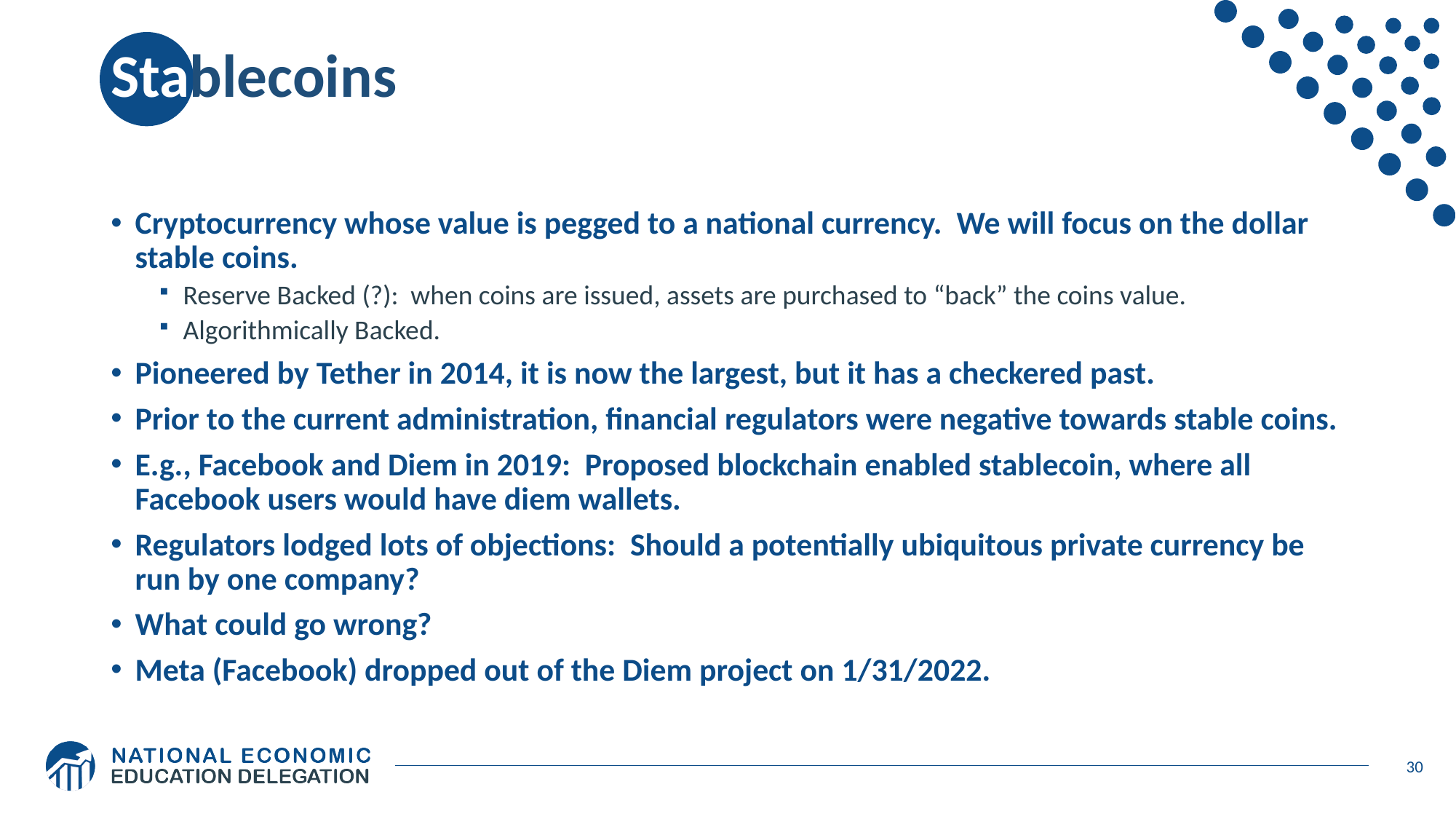

# Stablecoins
Cryptocurrency whose value is pegged to a national currency.  We will focus on the dollar stable coins.
Reserve Backed (?):  when coins are issued, assets are purchased to “back” the coins value.
Algorithmically Backed.
Pioneered by Tether in 2014, it is now the largest, but it has a checkered past.
Prior to the current administration, financial regulators were negative towards stable coins.
E.g., Facebook and Diem in 2019:  Proposed blockchain enabled stablecoin, where all Facebook users would have diem wallets.
Regulators lodged lots of objections:  Should a potentially ubiquitous private currency be run by one company?
What could go wrong?
Meta (Facebook) dropped out of the Diem project on 1/31/2022.
30